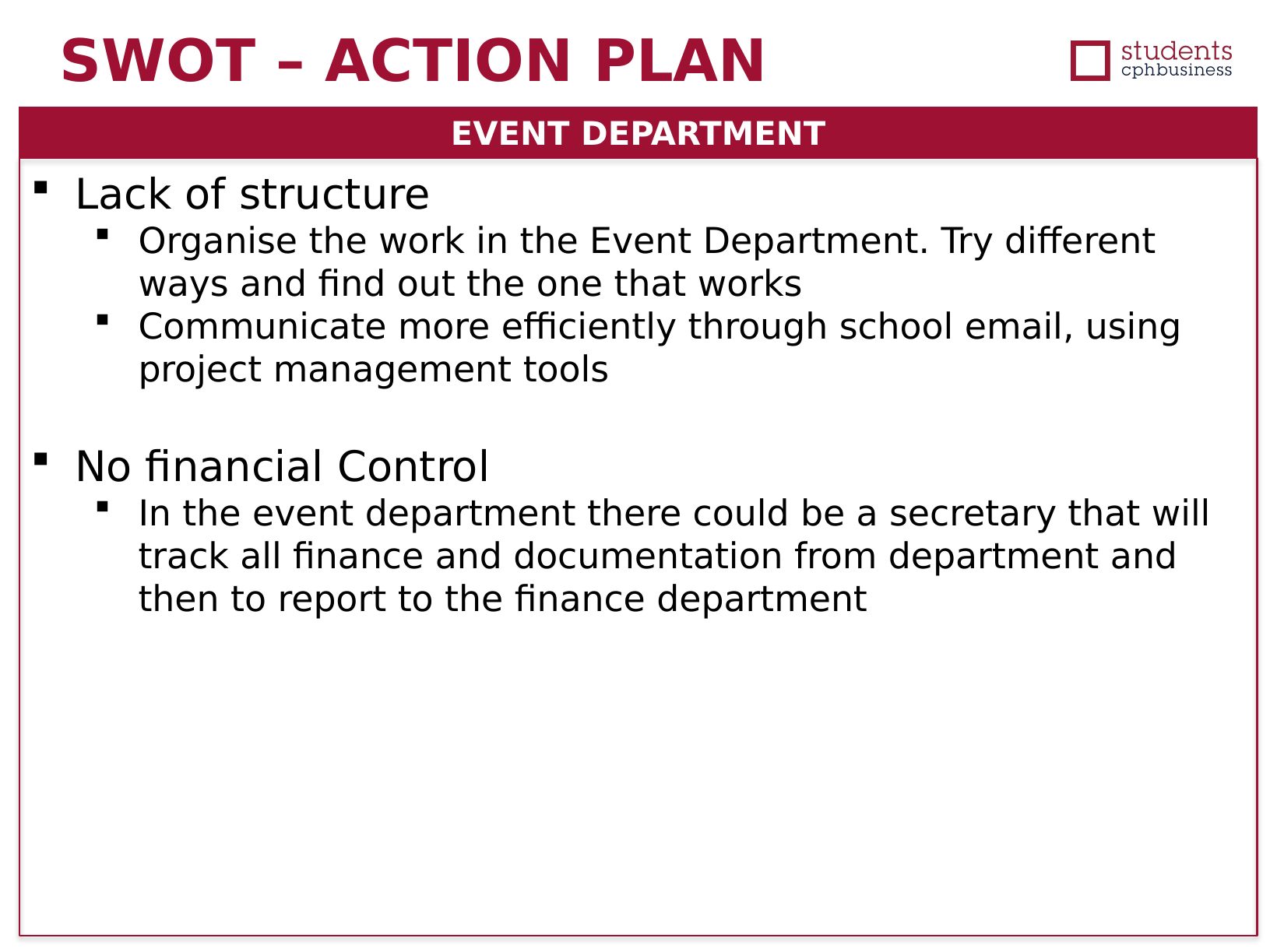

SWOT – ACTION PLAN
EVENT DEPARTMENT

Lack of structure
Organise the work in the Event Department. Try different ways and find out the one that works
Communicate more efficiently through school email, using project management tools

No financial Control
In the event department there could be a secretary that will track all finance and documentation from department and then to report to the finance department